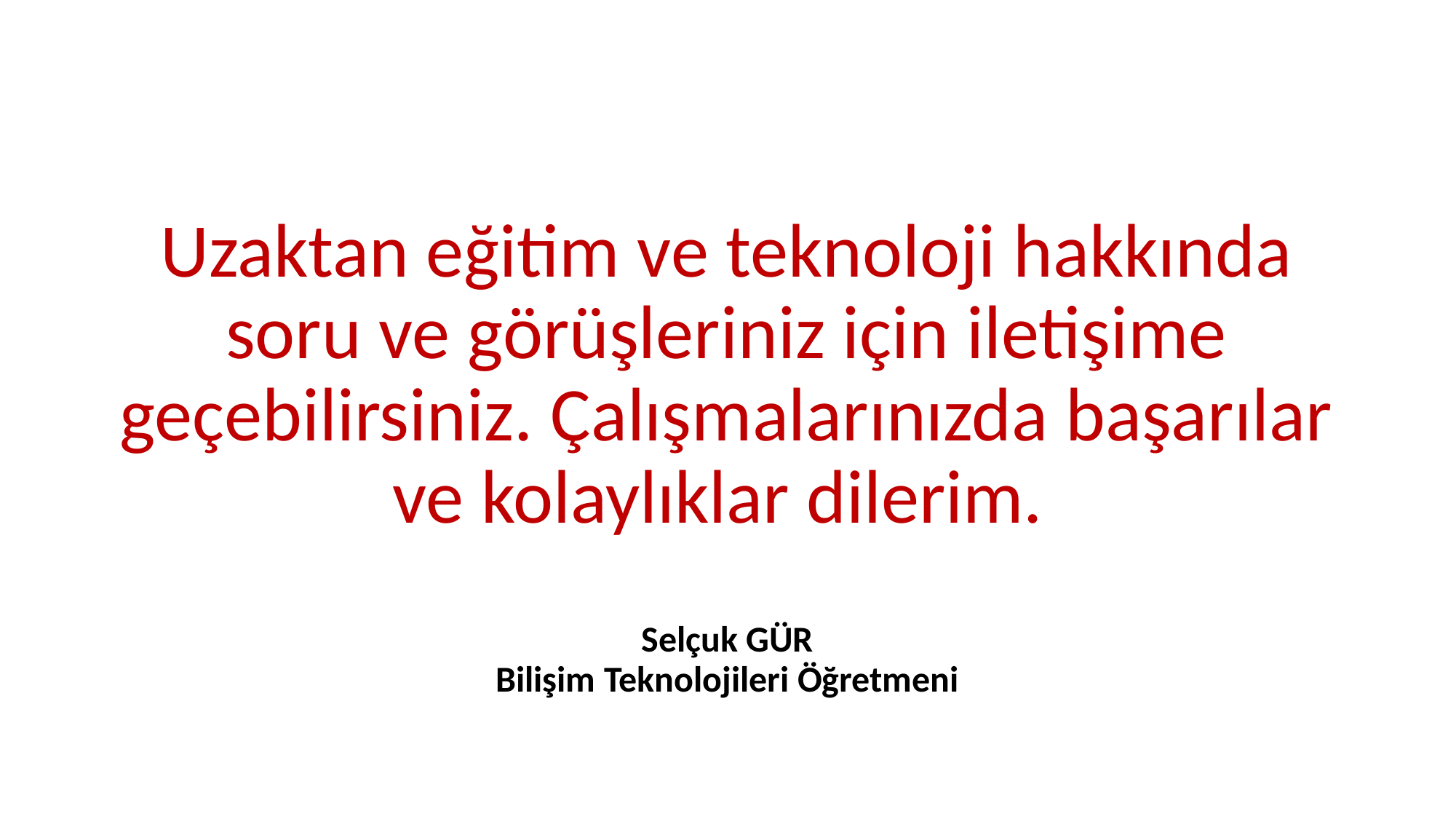

# Uzaktan eğitim ve teknoloji hakkında soru ve görüşleriniz için iletişime geçebilirsiniz. Çalışmalarınızda başarılar ve kolaylıklar dilerim.
Selçuk GÜR
Bilişim Teknolojileri Öğretmeni